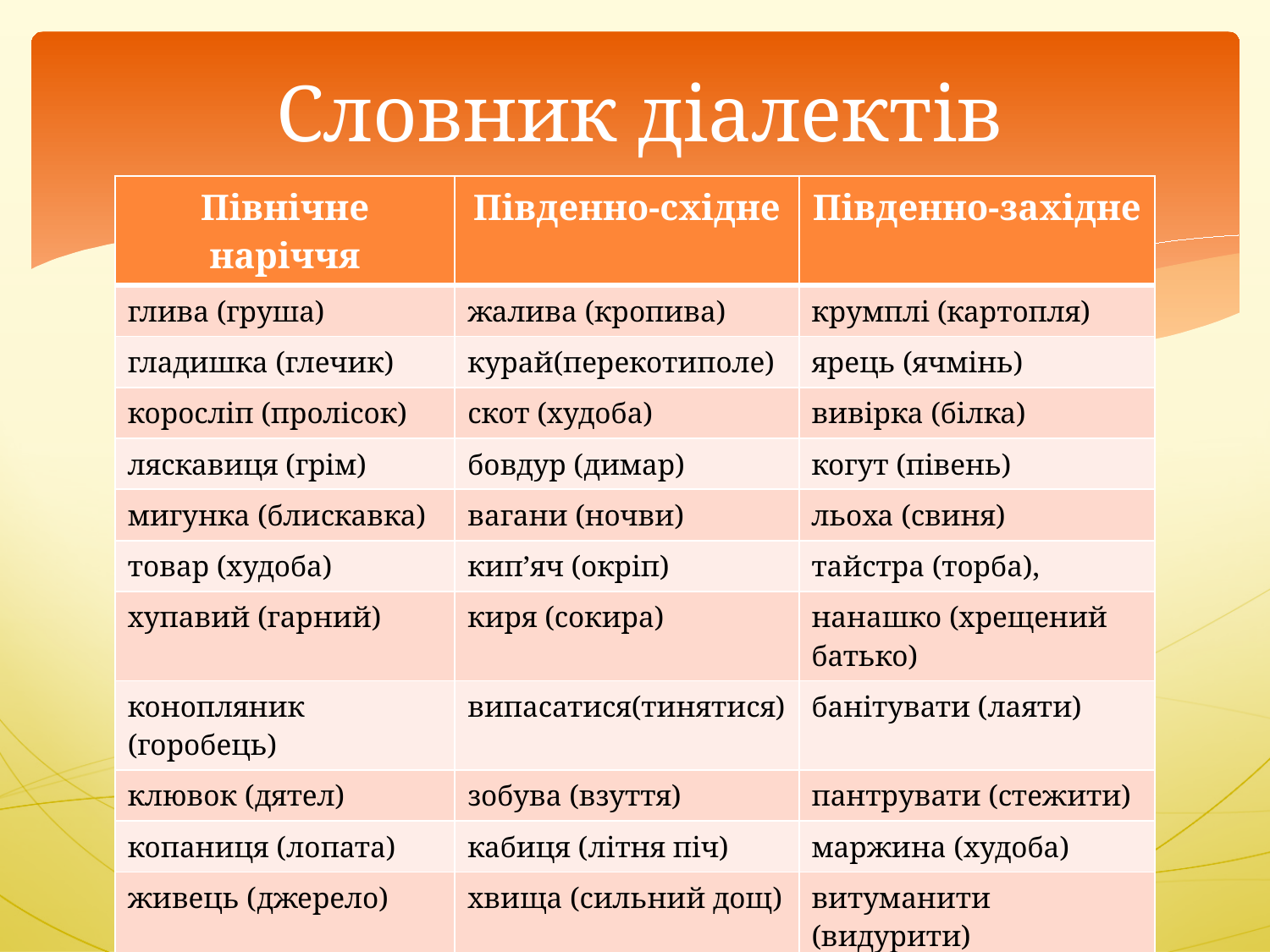

# Словник діалектів
| Північне наріччя | Південно-східне | Південно-західне |
| --- | --- | --- |
| глива (груша) | жалива (кропива) | крумплі (картопля) |
| гладишка (глечик) | курай(перекотиполе) | ярець (ячмінь) |
| коросліп (пролісок) | скот (худоба) | вивірка (білка) |
| ляскавиця (грім) | бовдур (димар) | когут (півень) |
| мигунка (блискавка) | вагани (ночви) | льоха (свиня) |
| товар (худоба) | кип’яч (окріп) | тайстра (торба), |
| хупавий (гарний) | киря (сокира) | нанашко (хрещений батько) |
| конопляник (горобець) | випасатися(тинятися) | банітувати (лаяти) |
| клювок (дятел) | зобува (взуття) | пантрувати (стежити) |
| копаниця (лопата) | кабиця (літня піч) | маржина (худоба) |
| живець (джерело) | хвища (сильний дощ) | витуманити (видурити) |
| веселуха (райдуга) | желіпати (кричати) | окмітовувати (помічати) |